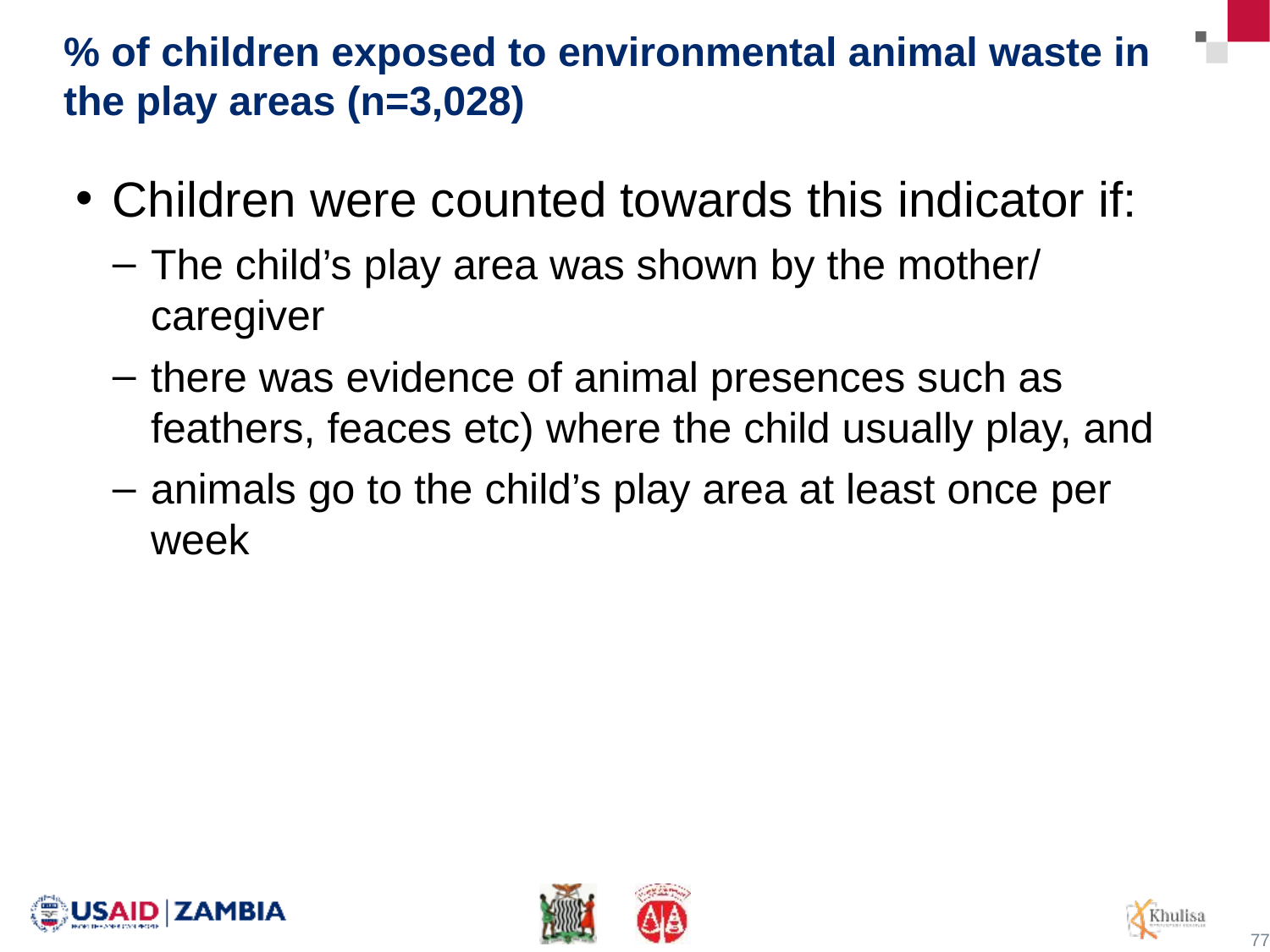

# % of children exposed to environmental animal waste in the play areas (n=3,028)
Children were counted towards this indicator if:
The child’s play area was shown by the mother/ caregiver
there was evidence of animal presences such as feathers, feaces etc) where the child usually play, and
animals go to the child’s play area at least once per week

77